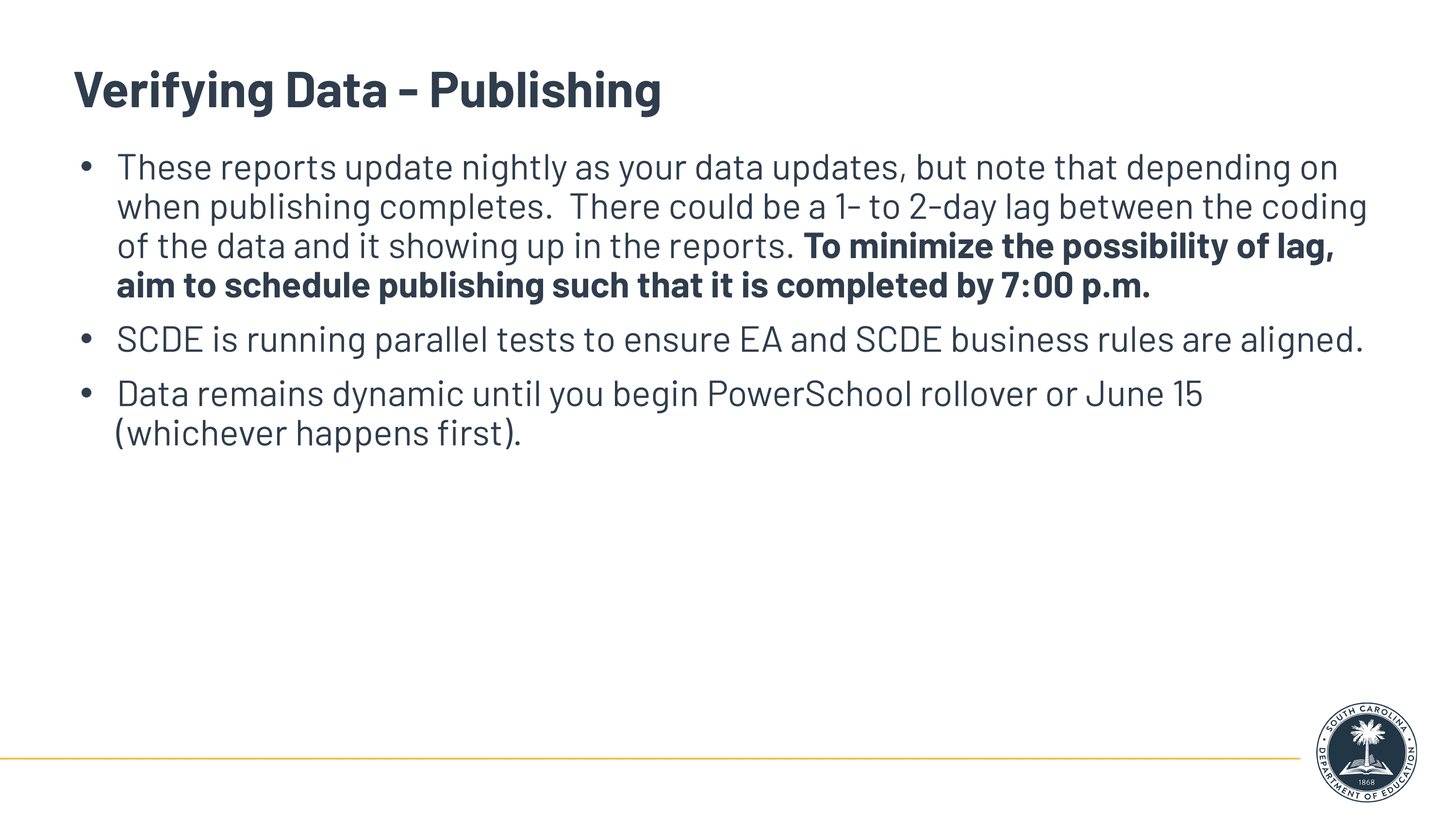

# Verifying Data - Publishing
These reports update nightly as your data updates, but note that depending on when publishing completes.  There could be a 1- to 2-day lag between the coding of the data and it showing up in the reports. To minimize the possibility of lag, aim to schedule publishing such that it is completed by 7:00 p.m.
SCDE is running parallel tests to ensure EA and SCDE business rules are aligned.
Data remains dynamic until you begin PowerSchool rollover or June 15 (whichever happens first).